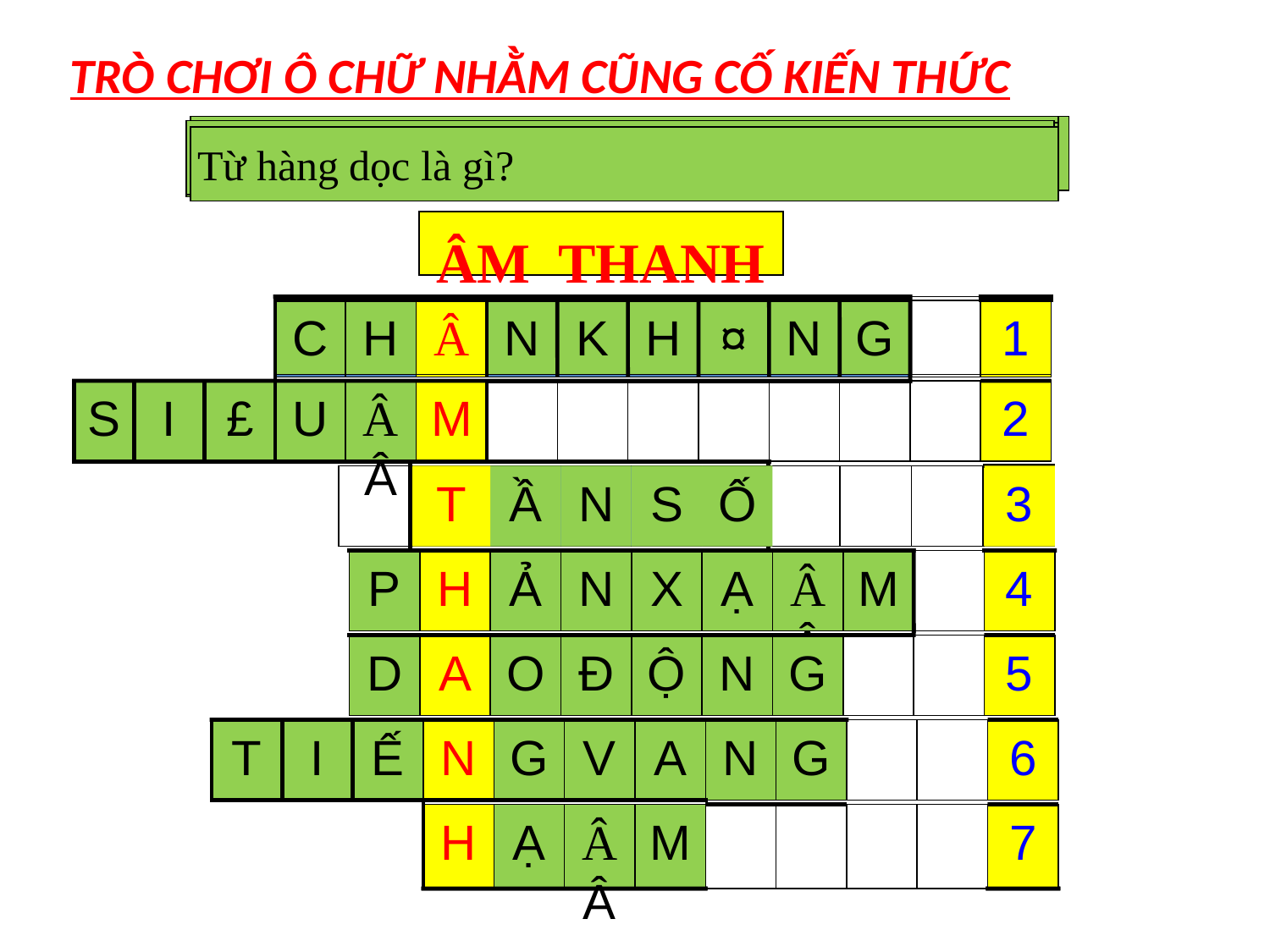

# TRÒ CHƠI Ô CHỮ NHẰM CŨNG CỐ KIẾN THỨC

4. Âm dội lại khi gặp một mặt chắn là:

2. Những âm có tần số trên 20.000Hz gọi là:

3.Số dao động thực hiện được trong 1s gọi là:

7. Những âm có tần số dưới 20 Hz gọi là:

6. Âm dội lại nghe cách âm trục tiếp1/15s gọi:

5. Vật phát ra âm thanh thì vật:

1. Môi trường không truyền âm là môi trường:

Từ hàng dọc là gì?
ÂM  THANH

1

2

3

4

5

6

7

C

H

Â

N

K

H

¤

N

G

1

S

I

£

U

Â Â

M

2

T

Ầ

N

S

Ố

3

Â Â

P

H

Ả

N

X

Ạ

M

4

D

A

O

Đ

Ộ

N

G

5

T

I

Ế

N

G

V

A

N

G

6

Â Â

H

Ạ

M

7